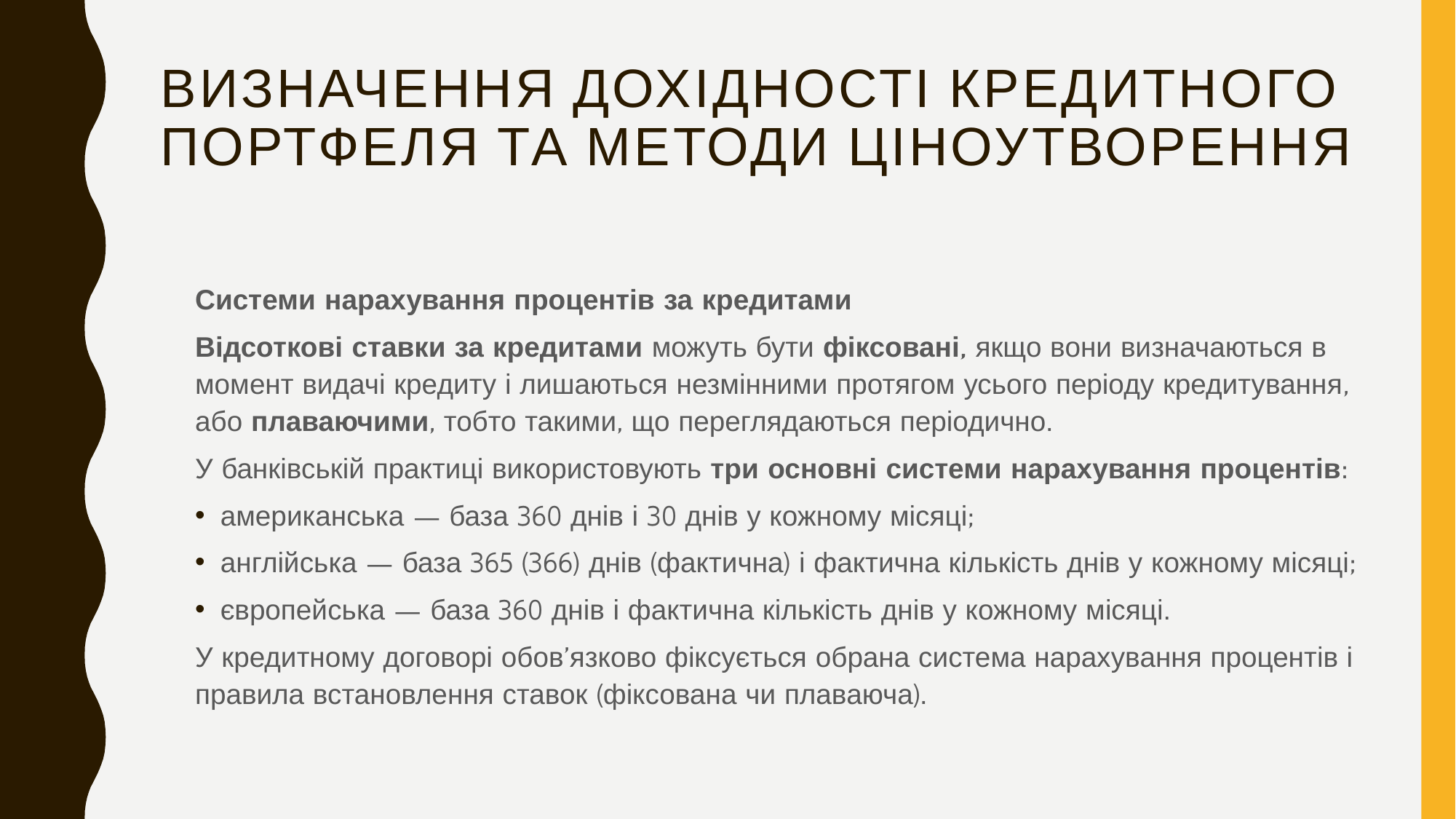

# Визначення дохідності кредитного портфеля та методи ціноутворення
Системи нарахування процентів за кредитами
Відсоткові ставки за кредитами можуть бути фіксовані, якщо вони визначаються в момент видачі кредиту і лишаються незмінними протягом усього періоду кредитування, або плаваючими, тобто такими, що переглядаються періодично.
У банківській практиці використовують три основні системи нарахування процентів:
американська — база 360 днів і 30 днів у кожному місяці;
англійська — база 365 (366) днів (фактична) і фактична кількість днів у кожному місяці;
європейська — база 360 днів і фактична кількість днів у кожному місяці.
У кредитному договорі обов’язково фіксується обрана система нарахування процентів і правила встановлення ставок (фіксована чи плаваюча).